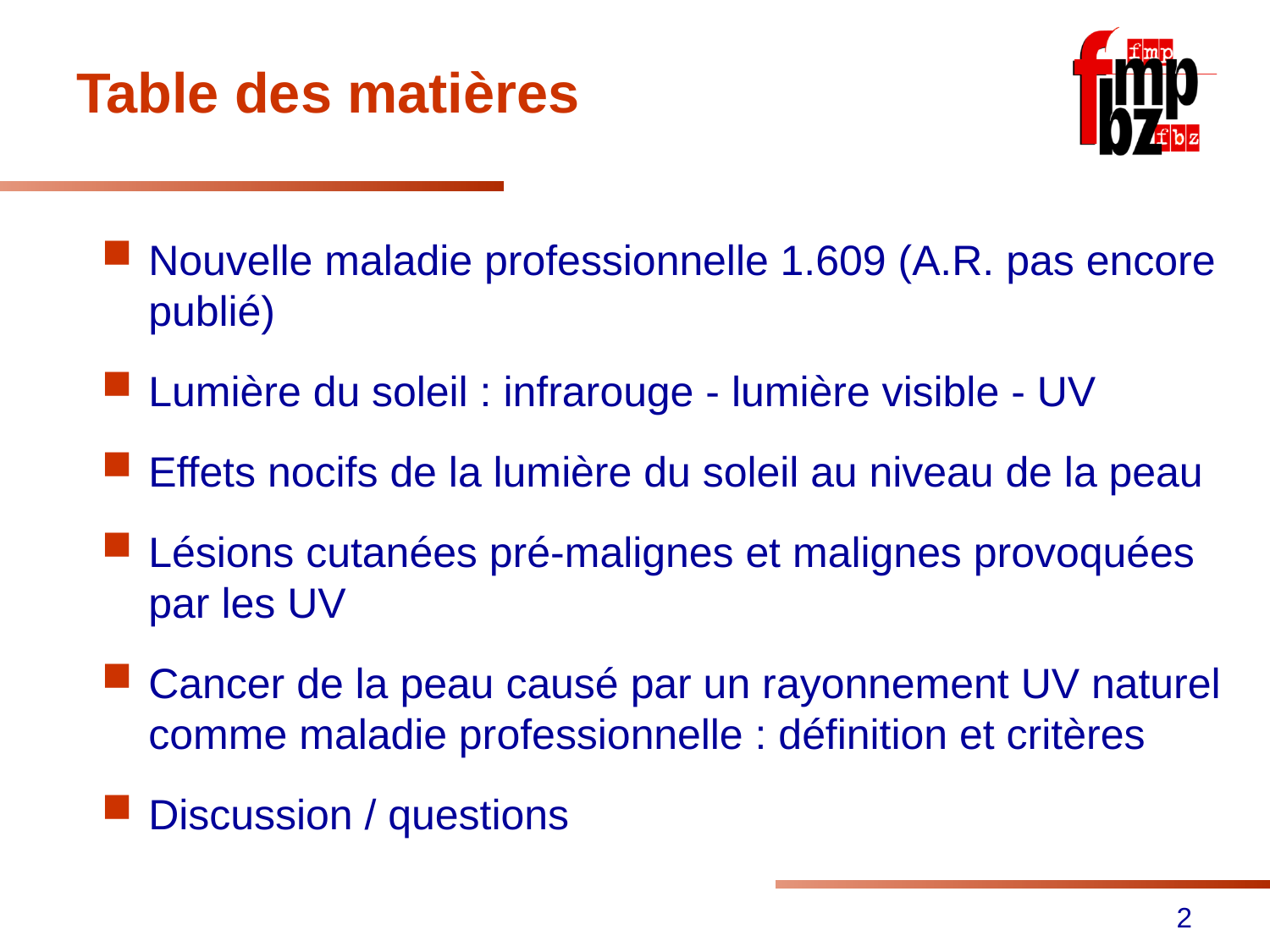

# Table des matières
Nouvelle maladie professionnelle 1.609 (A.R. pas encore publié)
Lumière du soleil : infrarouge - lumière visible - UV
Effets nocifs de la lumière du soleil au niveau de la peau
Lésions cutanées pré-malignes et malignes provoquées par les UV
Cancer de la peau causé par un rayonnement UV naturel comme maladie professionnelle : définition et critères
Discussion / questions
2